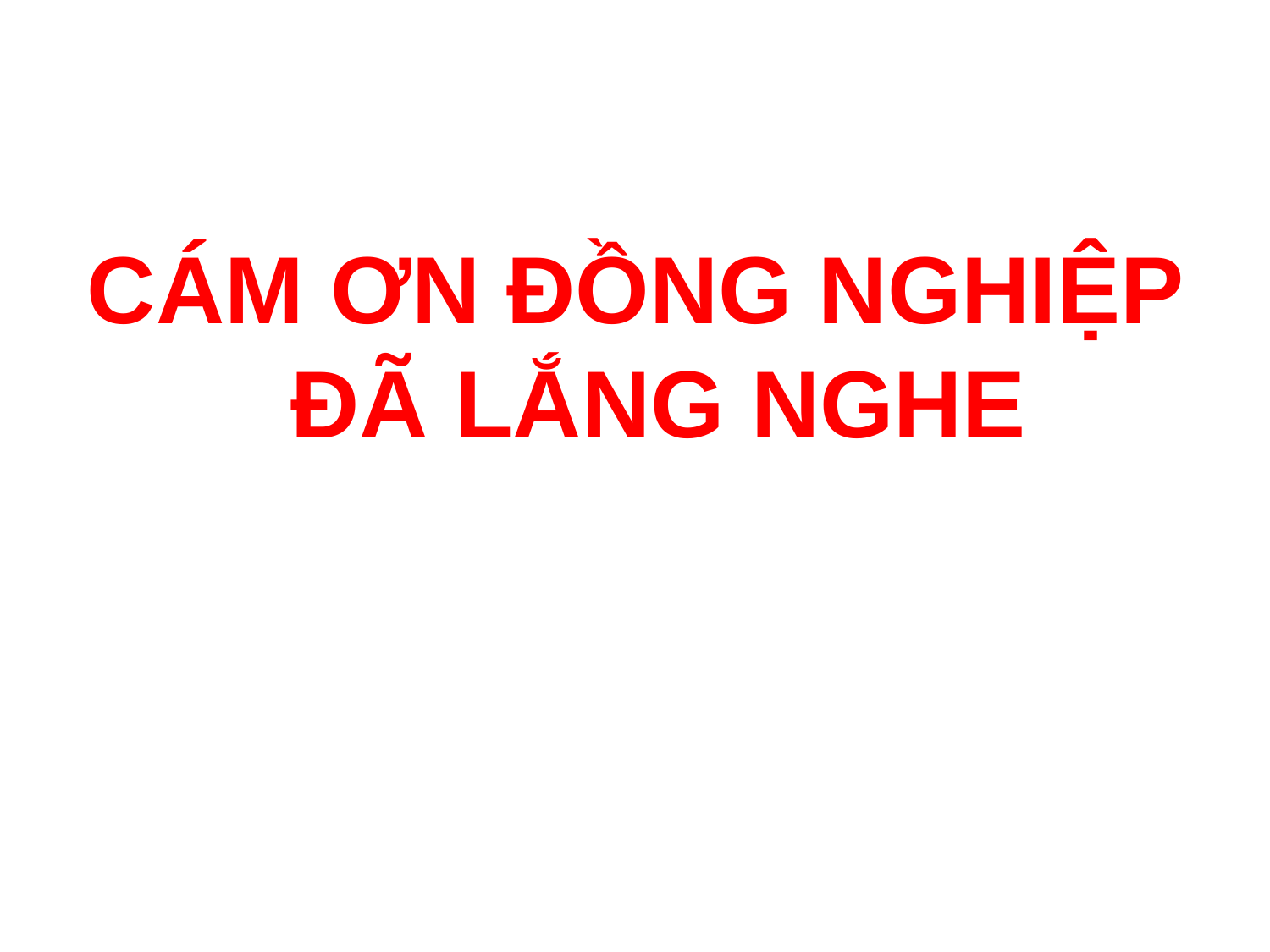

CÁM ƠN ĐỒNG NGHIỆP ĐÃ LẮNG NGHE